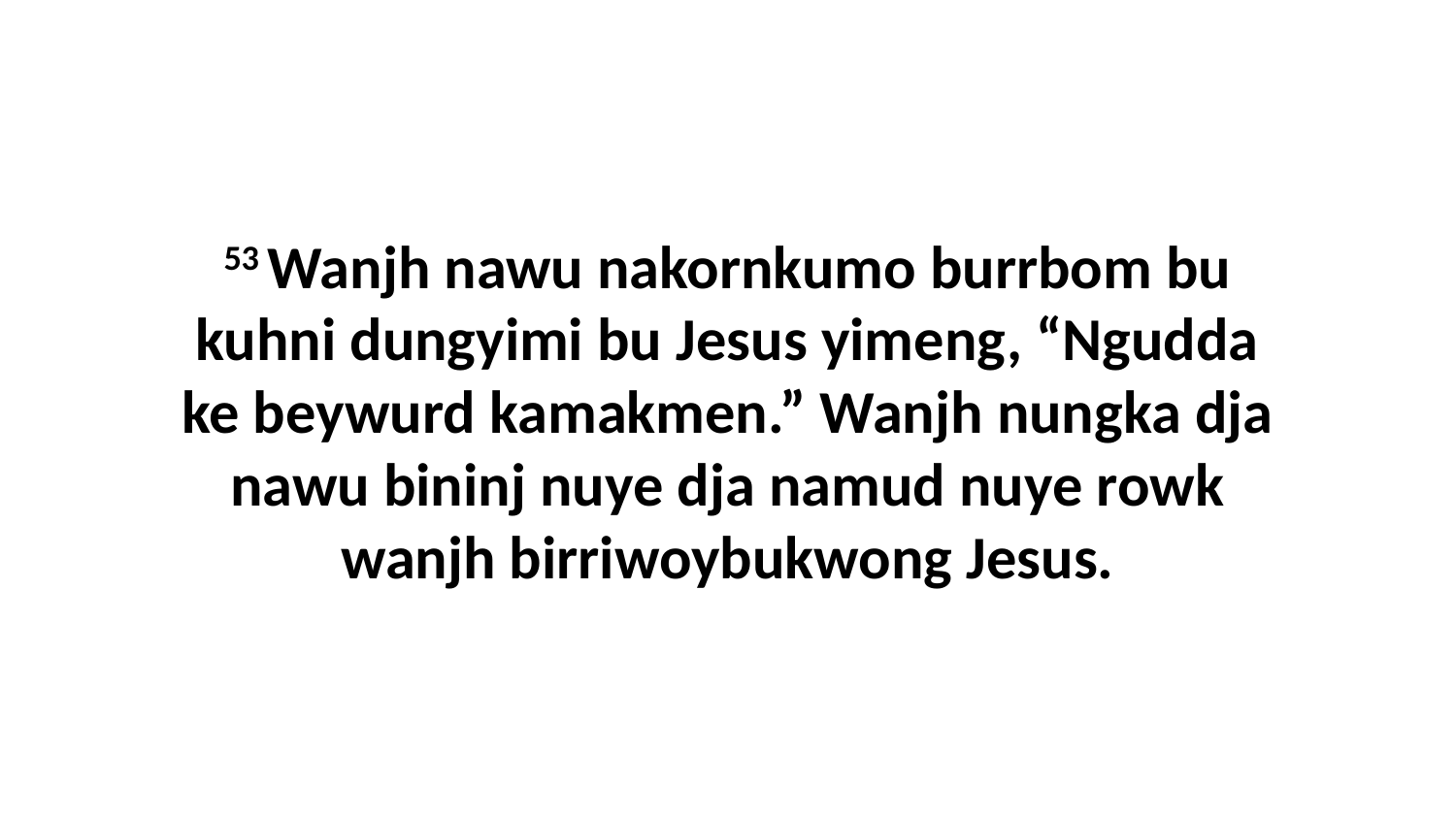

53 Wanjh nawu nakornkumo burrbom bu kuhni dungyimi bu Jesus yimeng, “Ngudda ke beywurd kamakmen.” Wanjh nungka dja nawu bininj nuye dja namud nuye rowk wanjh birriwoybukwong Jesus.